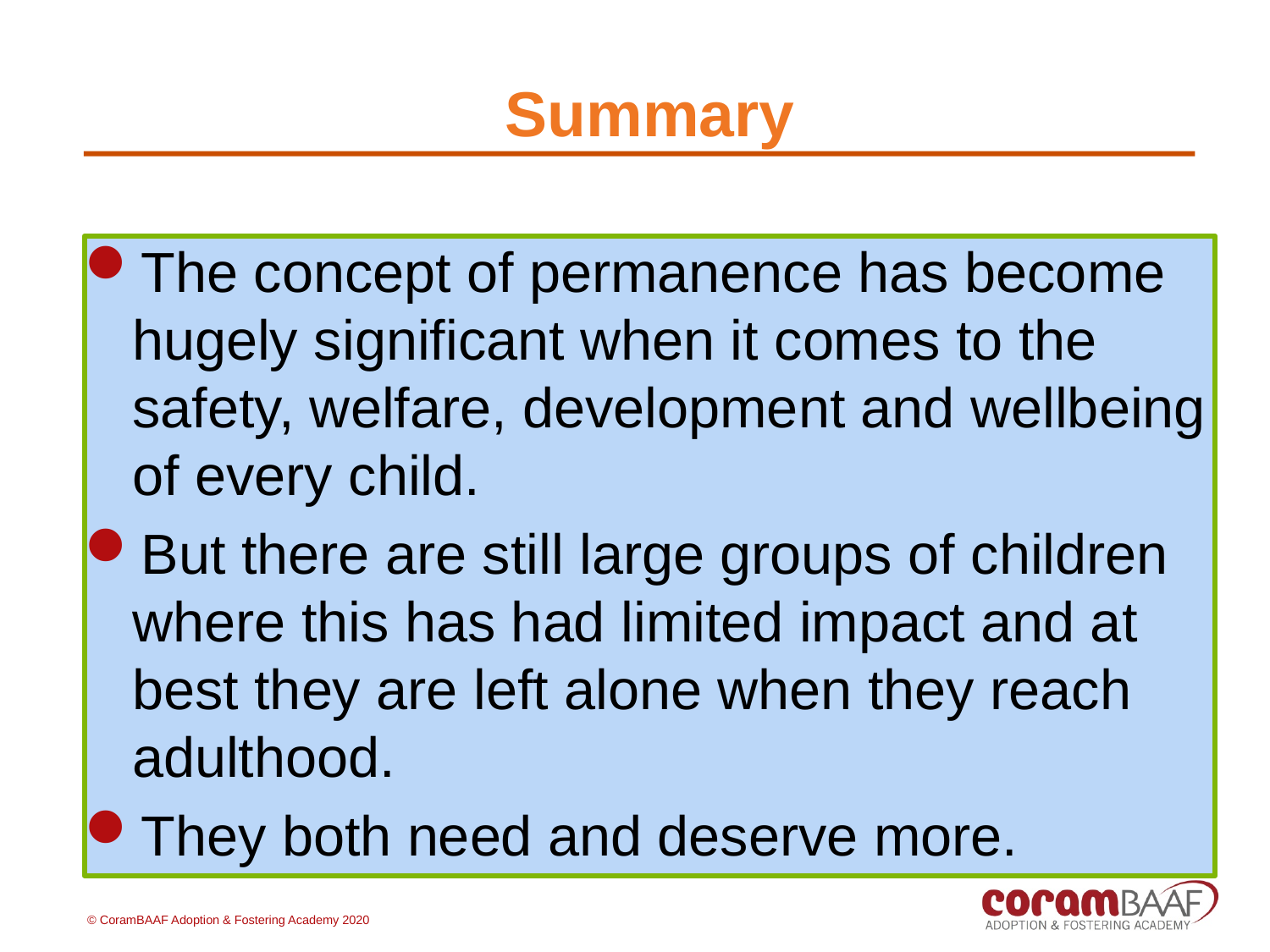

# Summary
The concept of permanence has become  hugely significant when it comes to the safety, welfare, development and wellbeing of every child.
But there are still large groups of children where this has had limited impact and at best they are left alone when they reach adulthood.
They both need and deserve more.
© CoramBAAF Adoption & Fostering Academy 2020